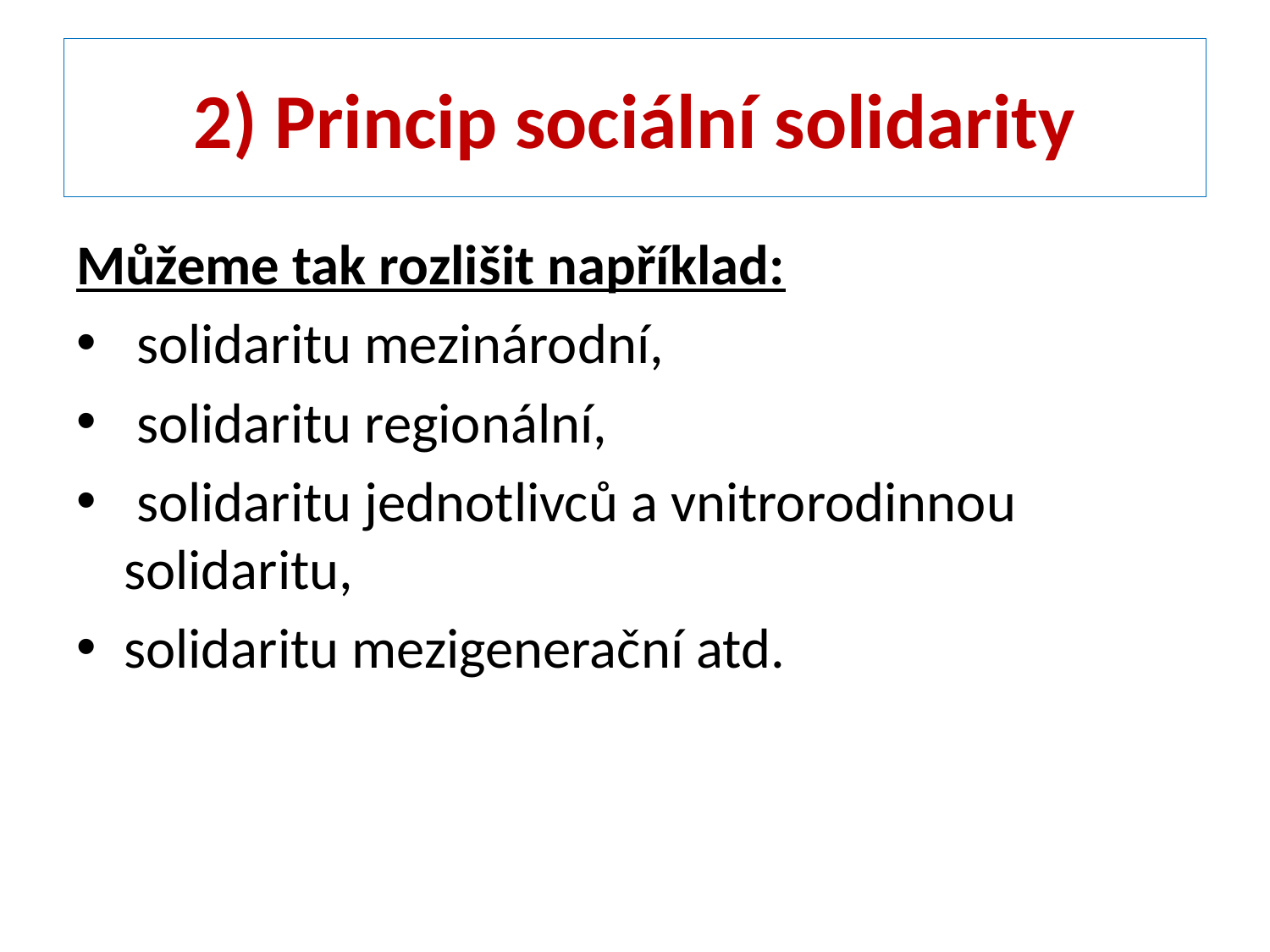

# 2) Princip sociální solidarity
Můžeme tak rozlišit například:
 solidaritu mezinárodní,
 solidaritu regionální,
 solidaritu jednotlivců a vnitrorodinnou solidaritu,
solidaritu mezigenerační atd.